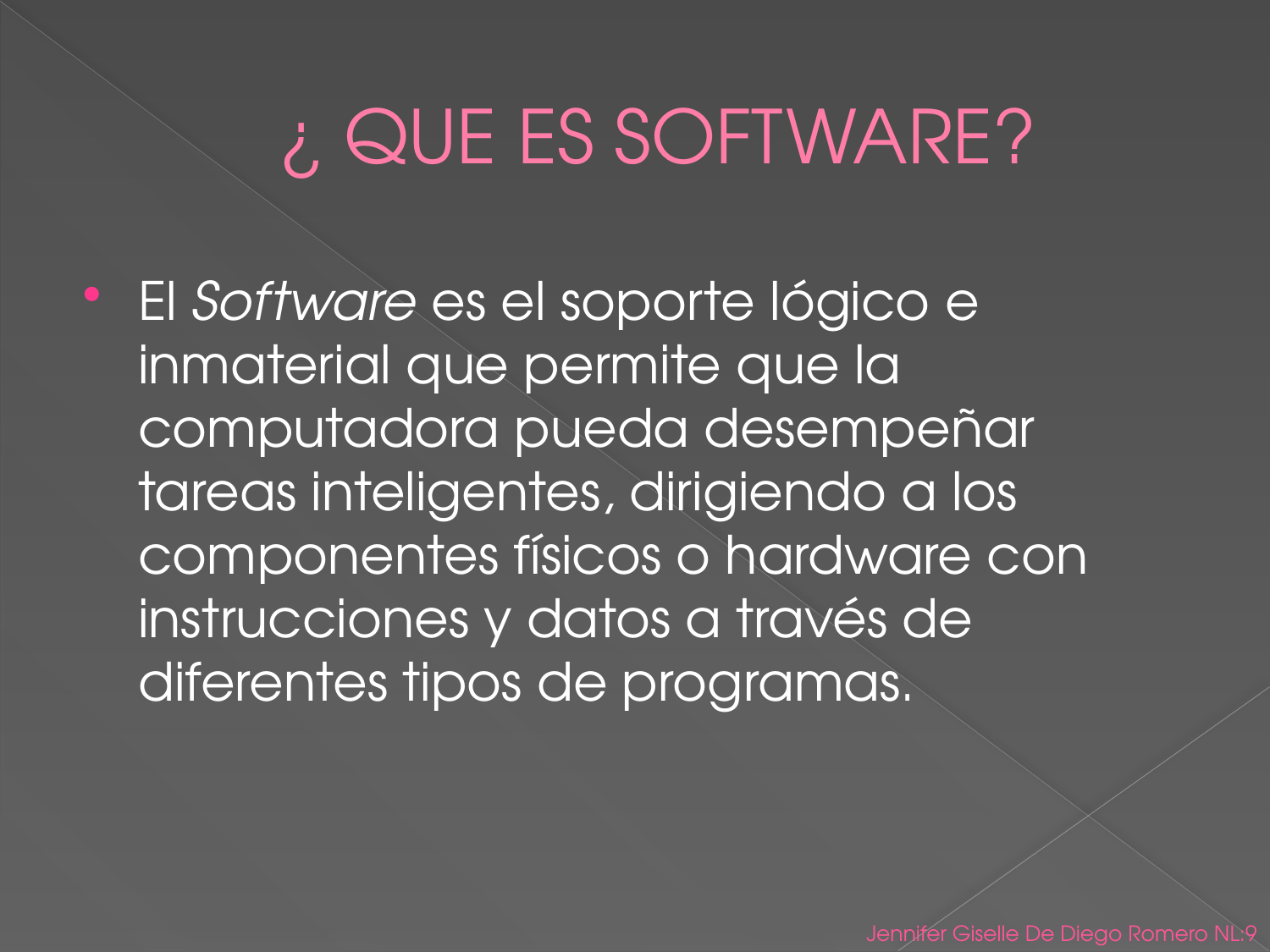

# ¿ QUE ES SOFTWARE?
El Software es el soporte lógico e inmaterial que permite que la computadora pueda desempeñar tareas inteligentes, dirigiendo a los componentes físicos o hardware con instrucciones y datos a través de diferentes tipos de programas.

Jennifer Giselle De Diego Romero NL:9